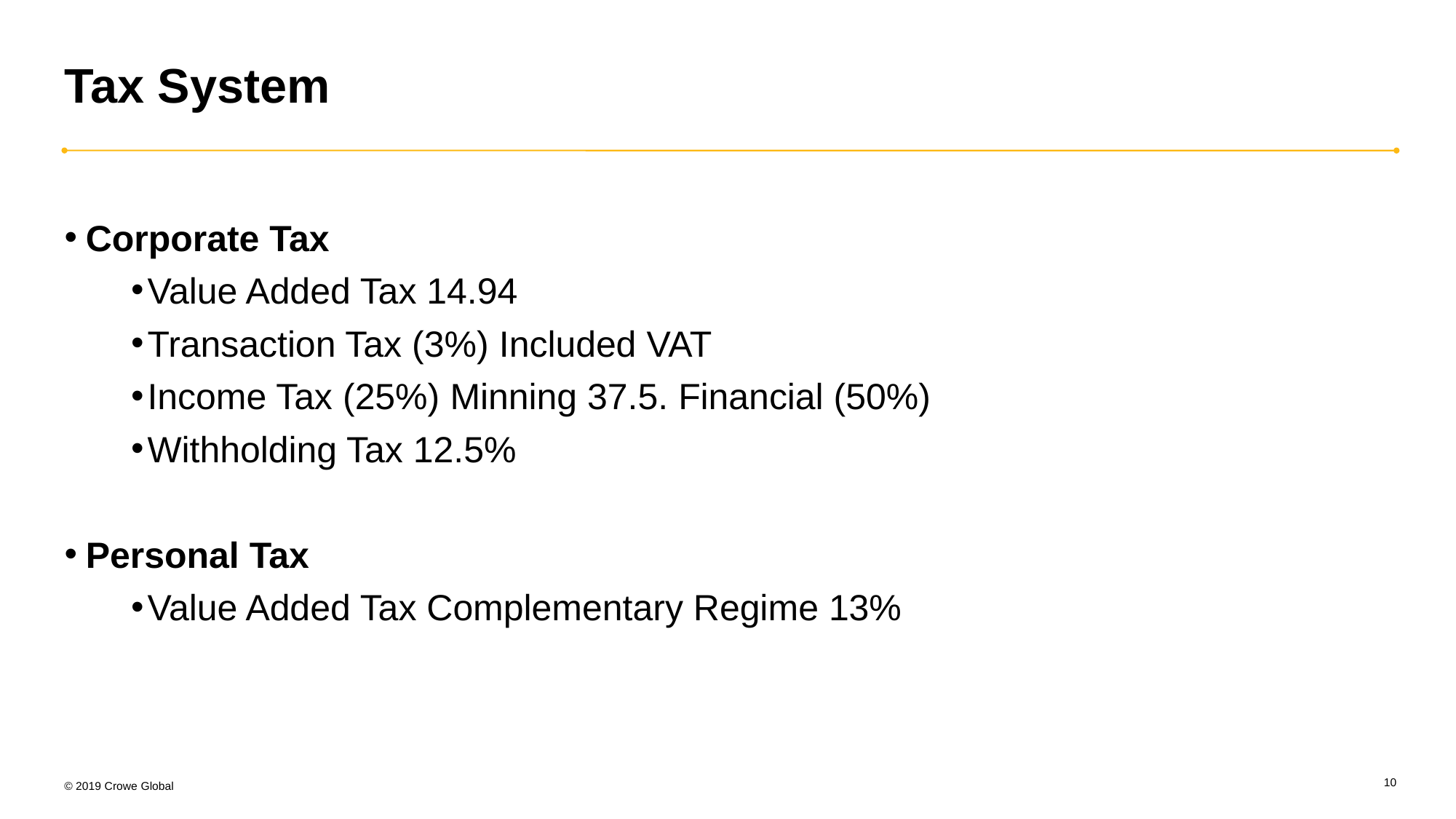

# Tax System
Corporate Tax
Value Added Tax 14.94
Transaction Tax (3%) Included VAT
Income Tax (25%) Minning 37.5. Financial (50%)
Withholding Tax 12.5%

Personal Tax
Value Added Tax Complementary Regime 13%